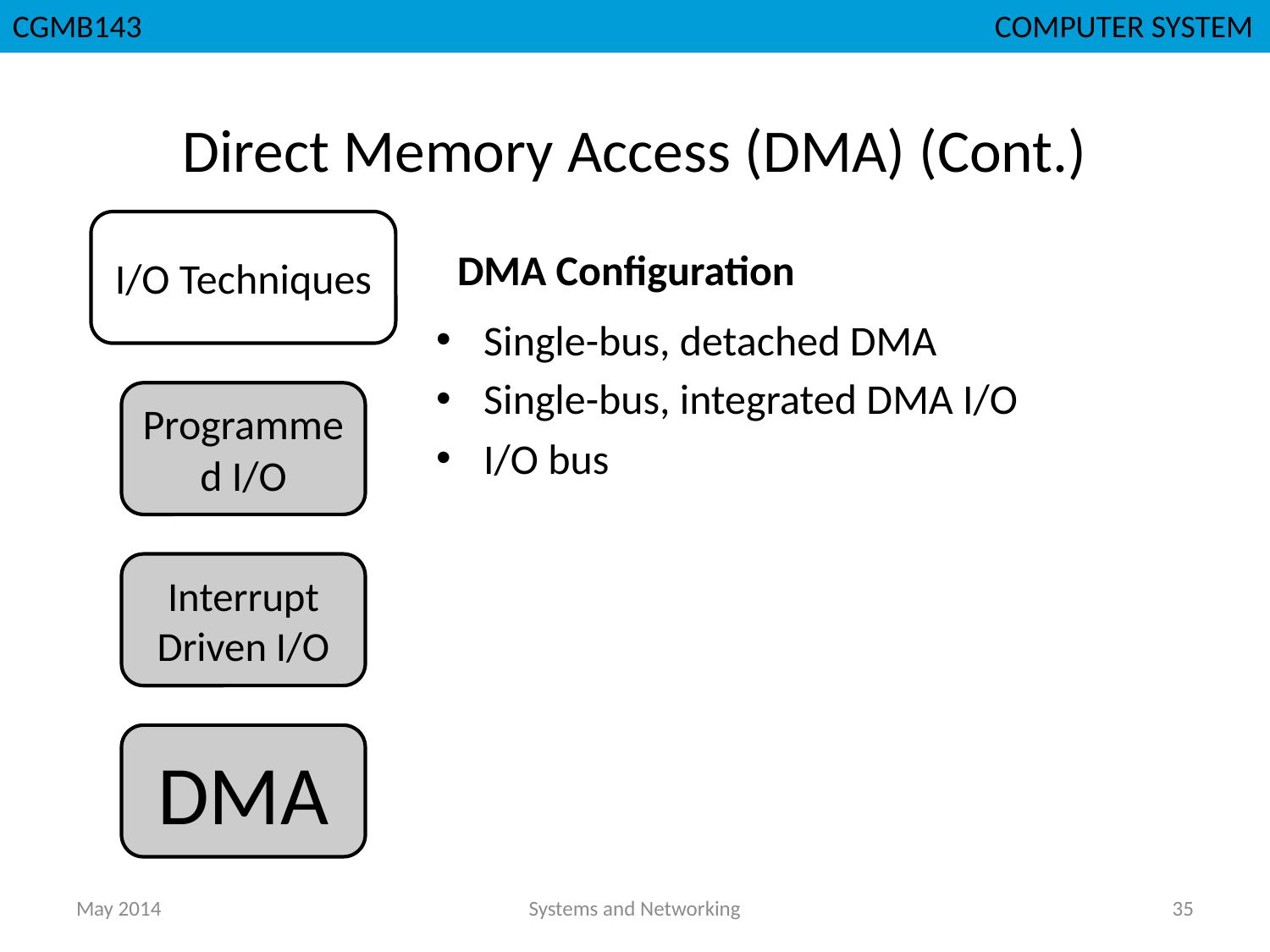

CGMB143						             COMPUTER SYSTEM
# Direct Memory Access (DMA) (Cont.)
Programmed I/O
Interrupt Driven I/O
I/O Techniques
DMA
DMA Configuration
Single-bus, detached DMA
Single-bus, integrated DMA I/O
I/O bus
May 2014
Systems and Networking
35